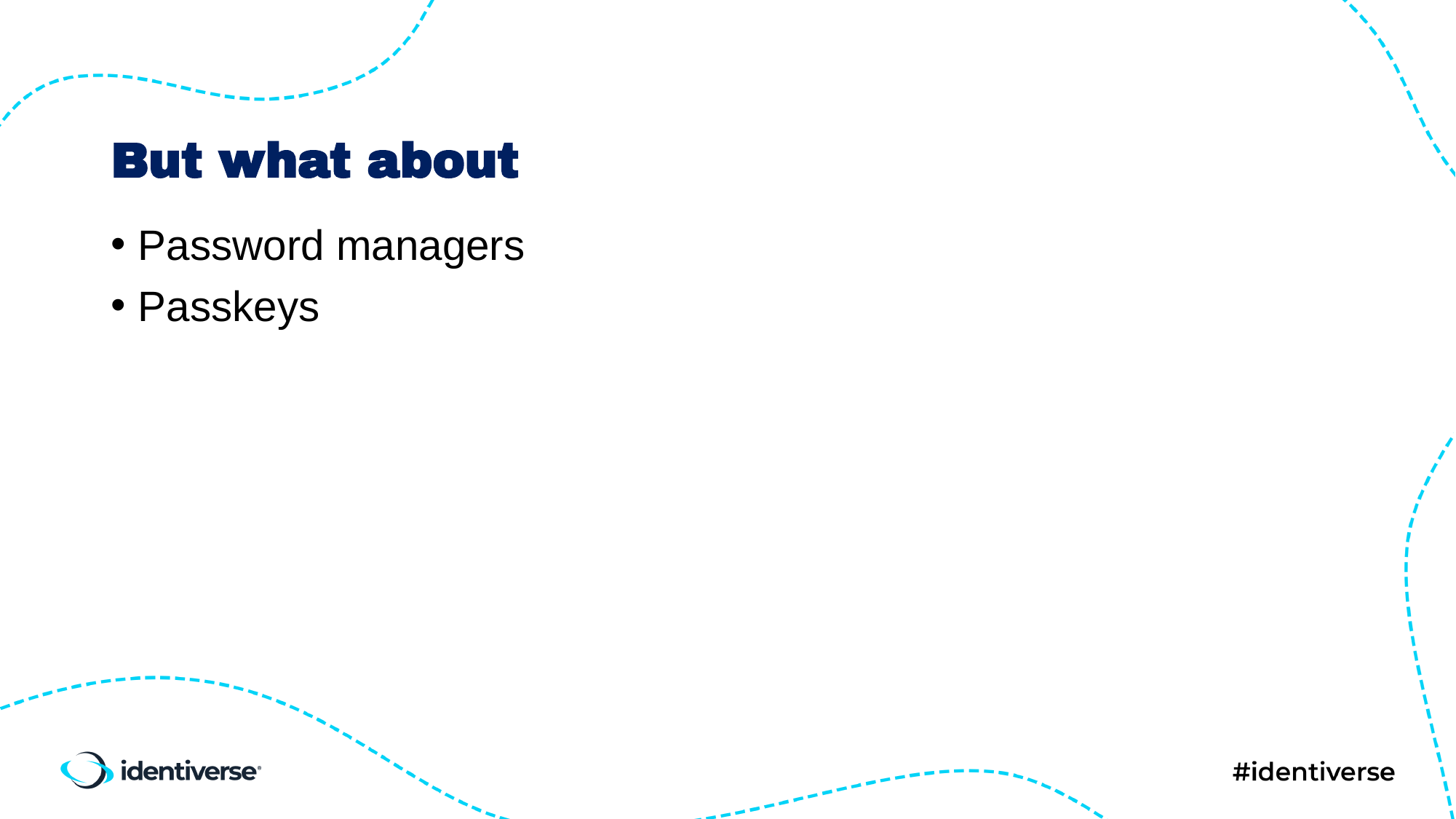

# But what about
Password managers
Passkeys